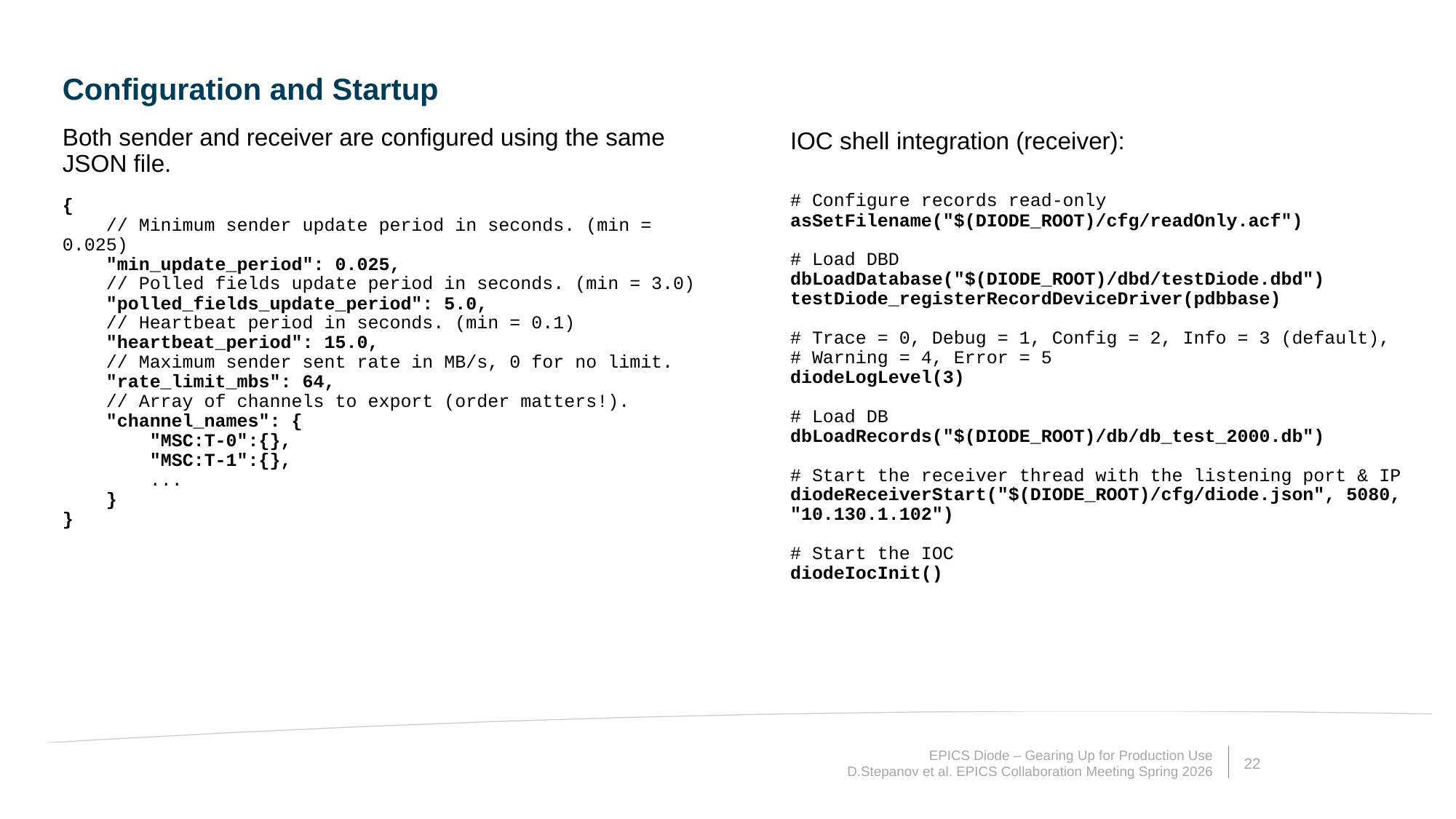

Configuration and Startup
Both sender and receiver are configured using the same JSON file.
{
    // Minimum sender update period in seconds. (min = 0.025)
    "min_update_period": 0.025,
    // Polled fields update period in seconds. (min = 3.0)
    "polled_fields_update_period": 5.0,
    // Heartbeat period in seconds. (min = 0.1)
    "heartbeat_period": 15.0,
    // Maximum sender sent rate in MB/s, 0 for no limit.
    "rate_limit_mbs": 64,
    // Array of channels to export (order matters!).
    "channel_names": {
        "MSC:T-0":{},
        "MSC:T-1":{},
        ...
    }
}

IOC shell integration (receiver):

# Configure records read-only
asSetFilename("$(DIODE_ROOT)/cfg/readOnly.acf")

# Load DBD
dbLoadDatabase("$(DIODE_ROOT)/dbd/testDiode.dbd")
testDiode_registerRecordDeviceDriver(pdbbase)

# Trace = 0, Debug = 1, Config = 2, Info = 3 (default),
# Warning = 4, Error = 5
diodeLogLevel(3)

# Load DB
dbLoadRecords("$(DIODE_ROOT)/db/db_test_2000.db")

# Start the receiver thread with the listening port & IP
diodeReceiverStart("$(DIODE_ROOT)/cfg/diode.json", 5080, "10.130.1.102")

# Start the IOC
diodeIocInit()